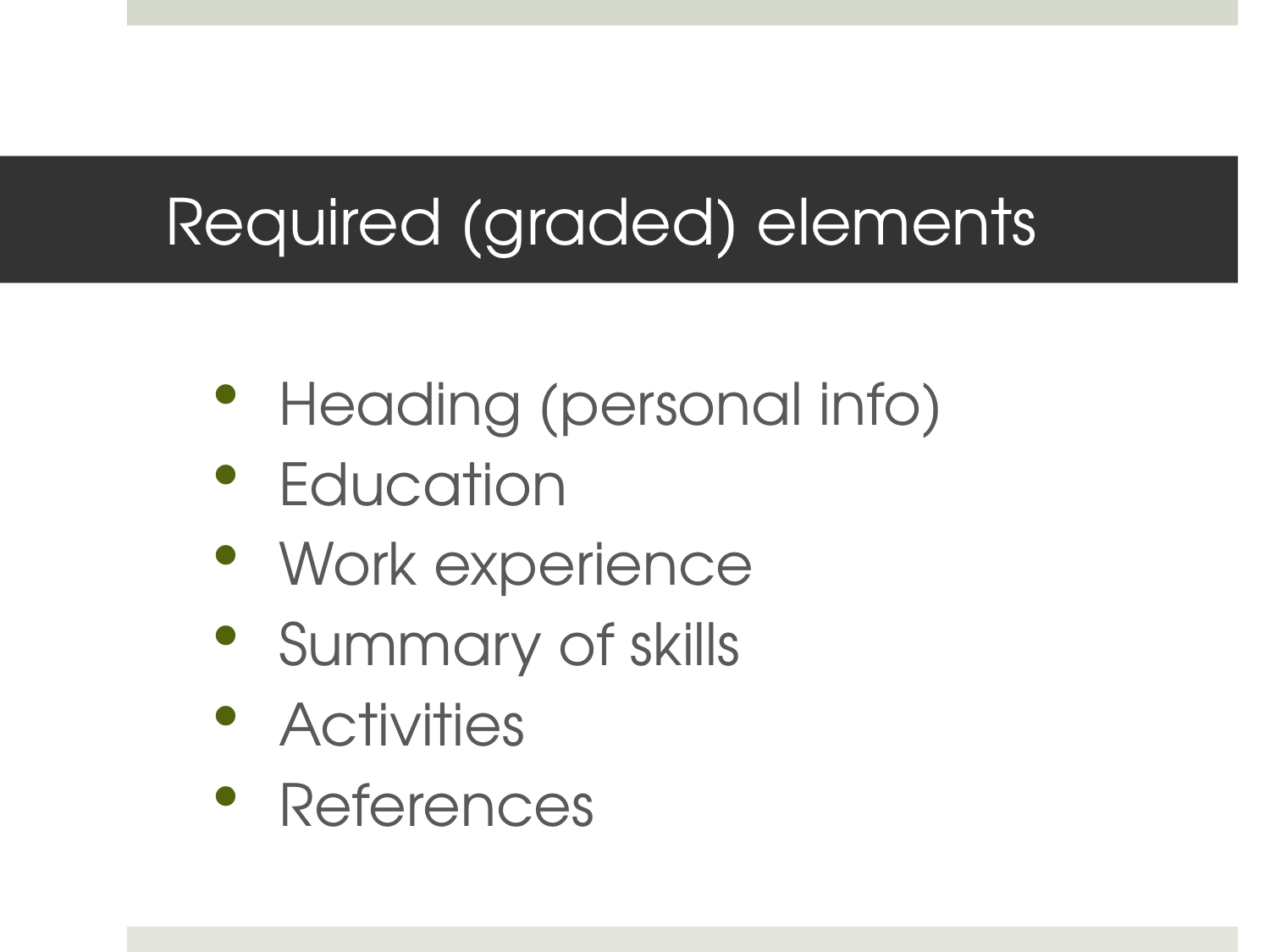

# Required (graded) elements
 Heading (personal info)
 Education
 Work experience
 Summary of skills
 Activities
 References